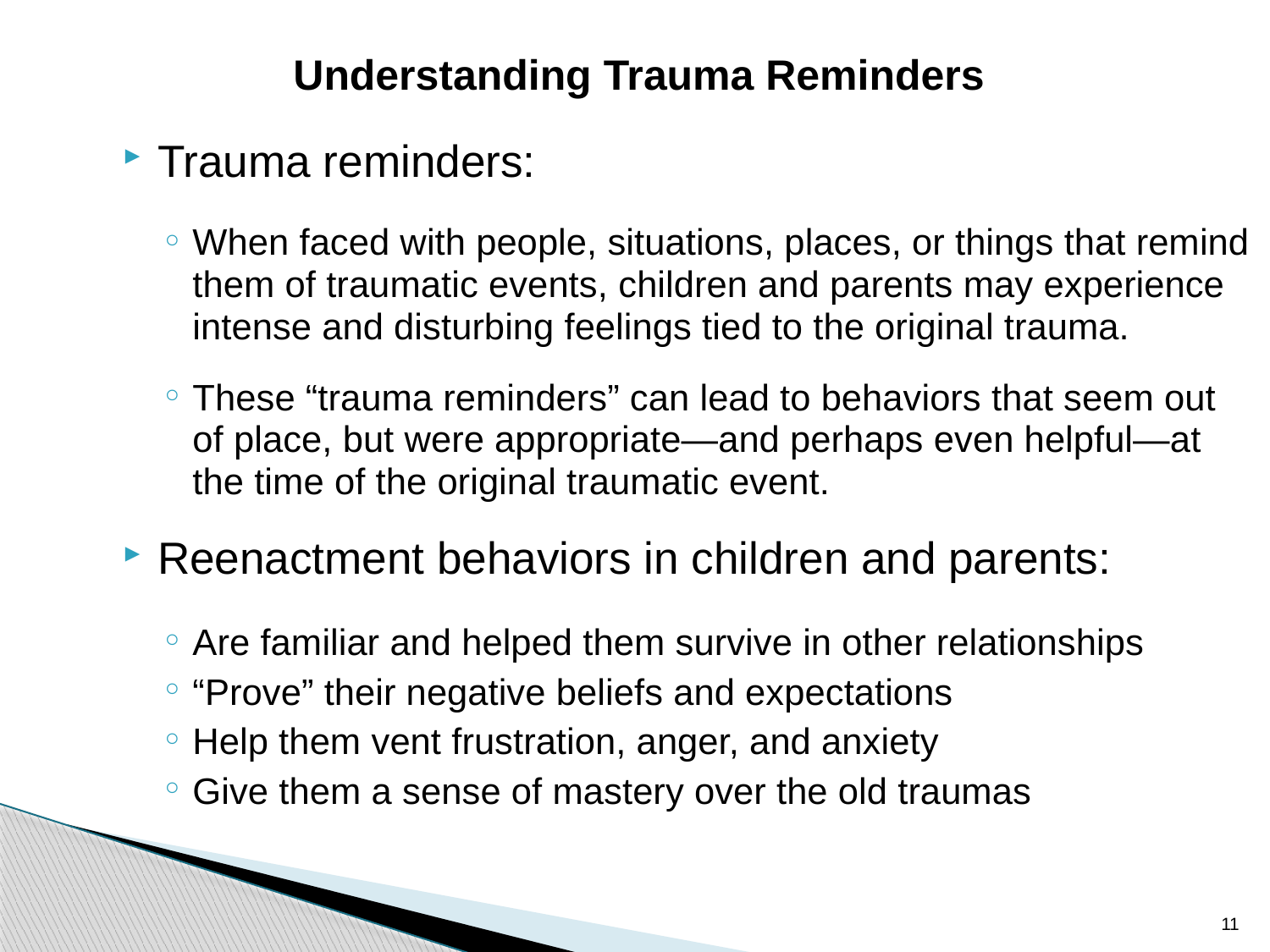

Understanding Trauma Reminders
Trauma reminders:
When faced with people, situations, places, or things that remind them of traumatic events, children and parents may experience intense and disturbing feelings tied to the original trauma.
These “trauma reminders” can lead to behaviors that seem out of place, but were appropriate—and perhaps even helpful—at the time of the original traumatic event.
Reenactment behaviors in children and parents:
Are familiar and helped them survive in other relationships
“Prove” their negative beliefs and expectations
Help them vent frustration, anger, and anxiety
Give them a sense of mastery over the old traumas

11